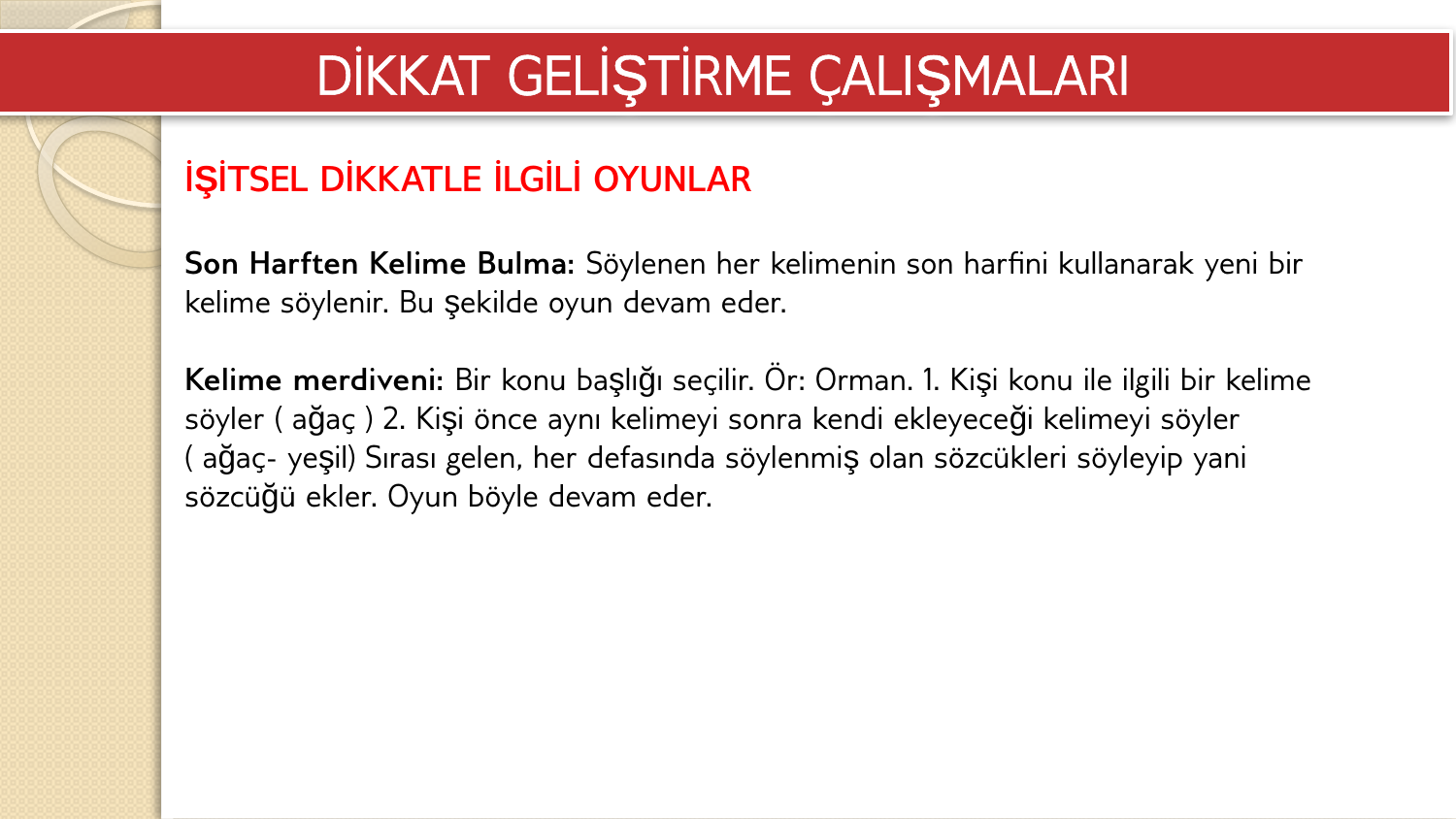

DİKKAT GELİŞTİRME ÇALIŞMALARI
İŞİTSEL DİKKATLE İLGİLİ OYUNLAR

Son Harften Kelime Bulma: Söylenen her kelimenin son harfini kullanarak yeni bir kelime söylenir. Bu şekilde oyun devam eder.

Kelime merdiveni: Bir konu başlığı seçilir. Ör: Orman. 1. Kişi konu ile ilgili bir kelime söyler ( ağaç ) 2. Kişi önce aynı kelimeyi sonra kendi ekleyeceği kelimeyi söyler ( ağaç- yeşil) Sırası gelen, her defasında söylenmiş olan sözcükleri söyleyip yani sözcüğü ekler. Oyun böyle devam eder.